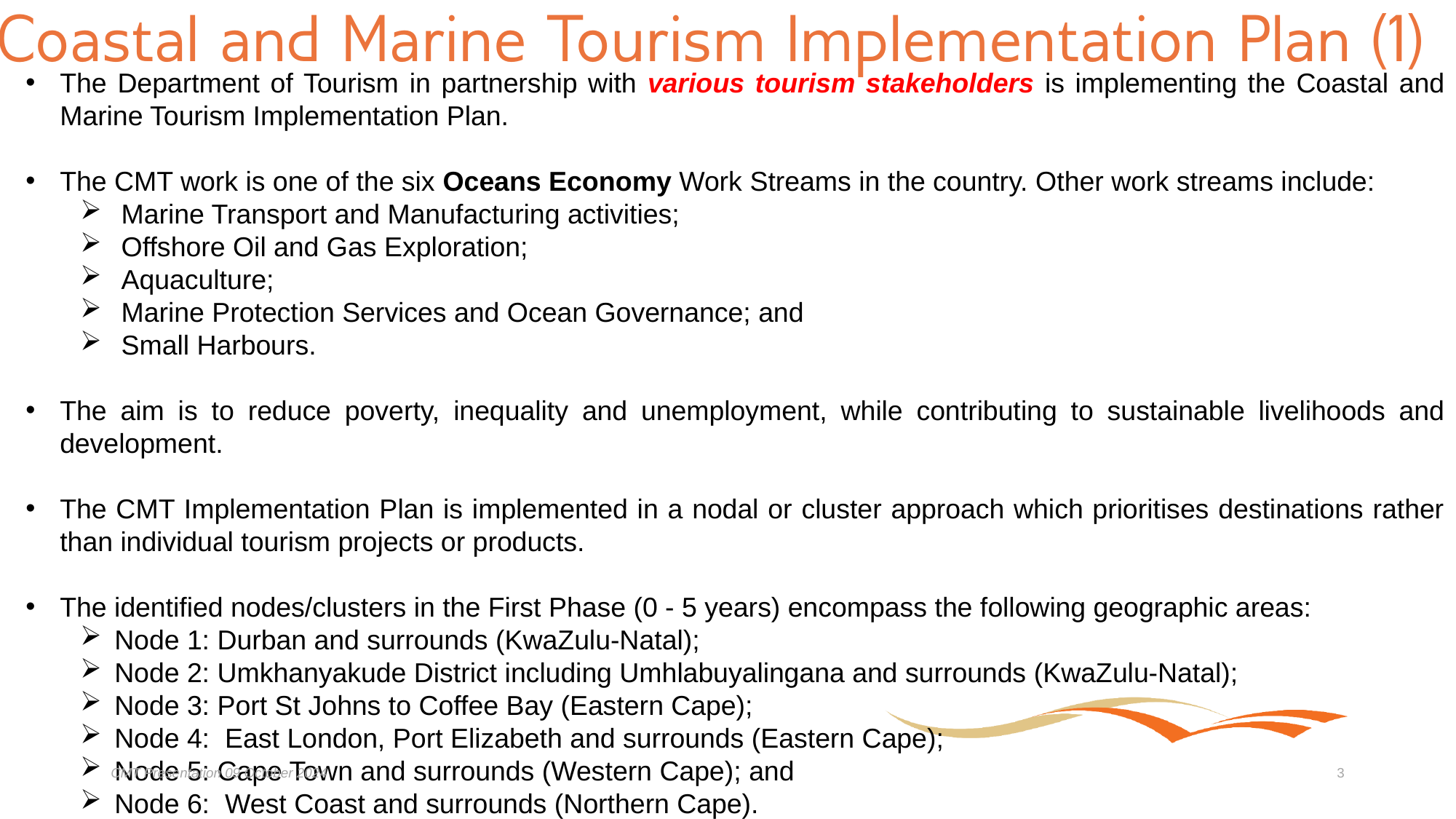

Coastal and Marine Tourism Implementation Plan (1)
The Department of Tourism in partnership with various tourism stakeholders is implementing the Coastal and Marine Tourism Implementation Plan.

The CMT work is one of the six Oceans Economy Work Streams in the country. Other work streams include:
Marine Transport and Manufacturing activities;
Offshore Oil and Gas Exploration;
Aquaculture;
Marine Protection Services and Ocean Governance; and
Small Harbours.

The aim is to reduce poverty, inequality and unemployment, while contributing to sustainable livelihoods and development.

The CMT Implementation Plan is implemented in a nodal or cluster approach which prioritises destinations rather than individual tourism projects or products.

The identified nodes/clusters in the First Phase (0 - 5 years) encompass the following geographic areas:
Node 1: Durban and surrounds (KwaZulu-Natal);
Node 2: Umkhanyakude District including Umhlabuyalingana and surrounds (KwaZulu-Natal);
Node 3: Port St Johns to Coffee Bay (Eastern Cape);
Node 4:  East London, Port Elizabeth and surrounds (Eastern Cape);
Node 5: Cape Town and surrounds (Western Cape); and
Node 6:  West Coast and surrounds (Northern Cape).
CMT Presentation 09 October 2024
3